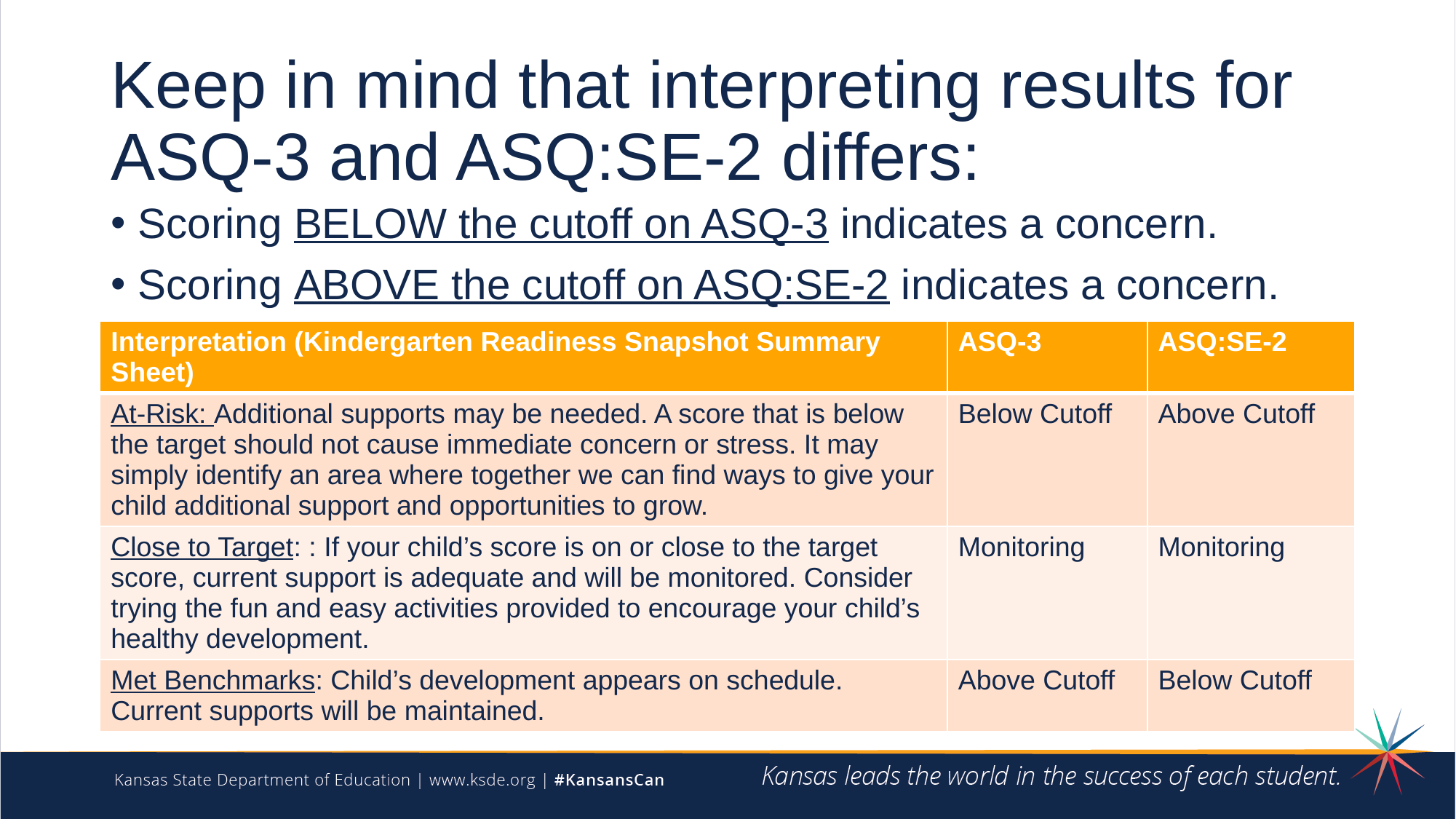

# Keep in mind that interpreting results for ASQ-3 and ASQ:SE-2 differs:
Scoring BELOW the cutoff on ASQ-3 indicates a concern.
Scoring ABOVE the cutoff on ASQ:SE-2 indicates a concern.
| Interpretation (Kindergarten Readiness Snapshot Summary Sheet) | ASQ-3 | ASQ:SE-2 |
| --- | --- | --- |
| At-Risk: Additional supports may be needed. A score that is below the target should not cause immediate concern or stress. It may simply identify an area where together we can find ways to give your child additional support and opportunities to grow. | Below Cutoff | Above Cutoff |
| Close to Target: : If your child’s score is on or close to the target score, current support is adequate and will be monitored. Consider trying the fun and easy activities provided to encourage your child’s healthy development. | Monitoring | Monitoring |
| Met Benchmarks: Child’s development appears on schedule. Current supports will be maintained. | Above Cutoff | Below Cutoff |